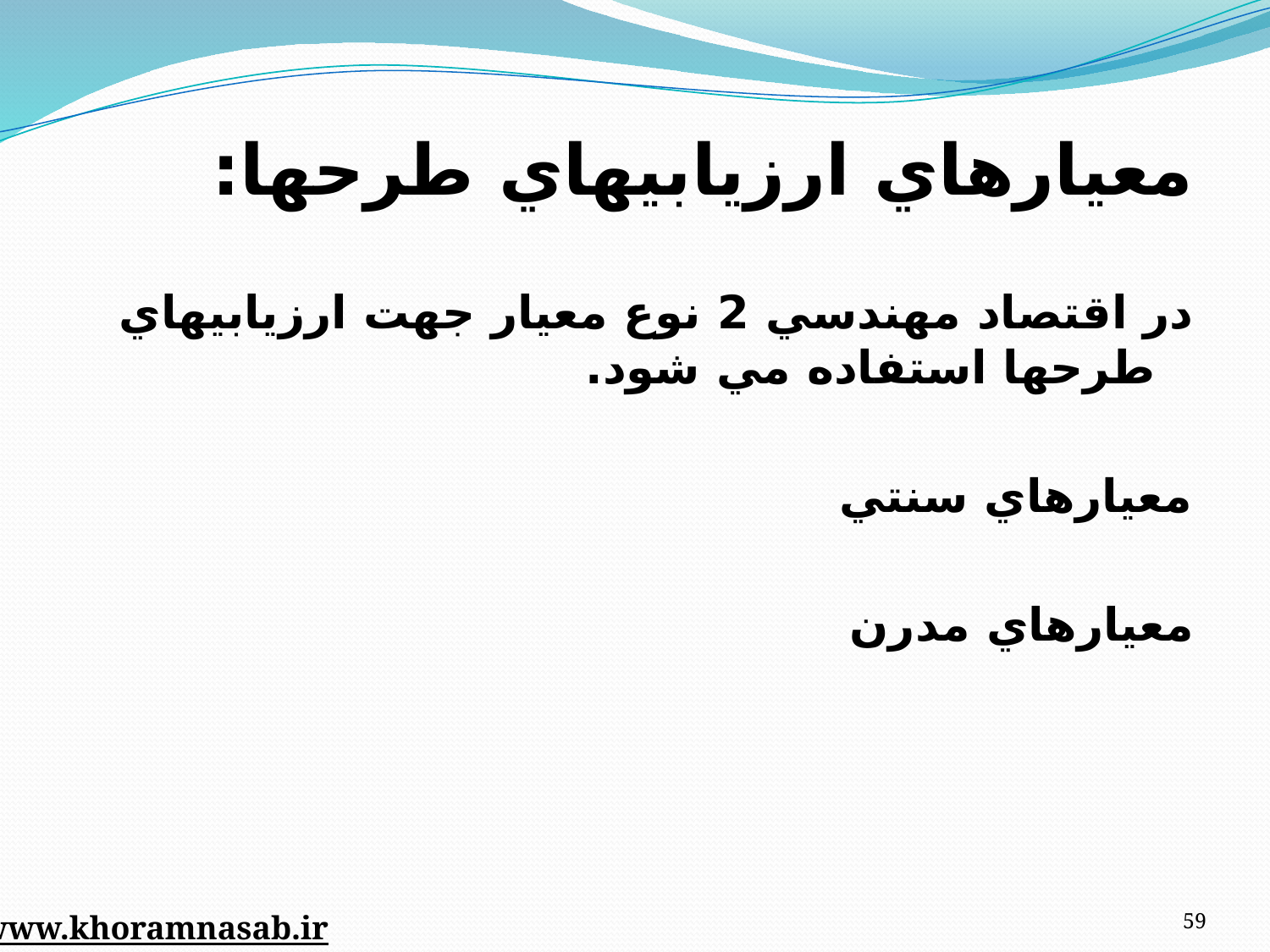

معيارهاي ارزيابيهاي طرحها:

در اقتصاد مهندسي 2 نوع معيار جهت ارزيابيهاي طرحها استفاده مي شود.

معيارهاي سنتي

معيارهاي مدرن

59
www.khoramnasab.ir